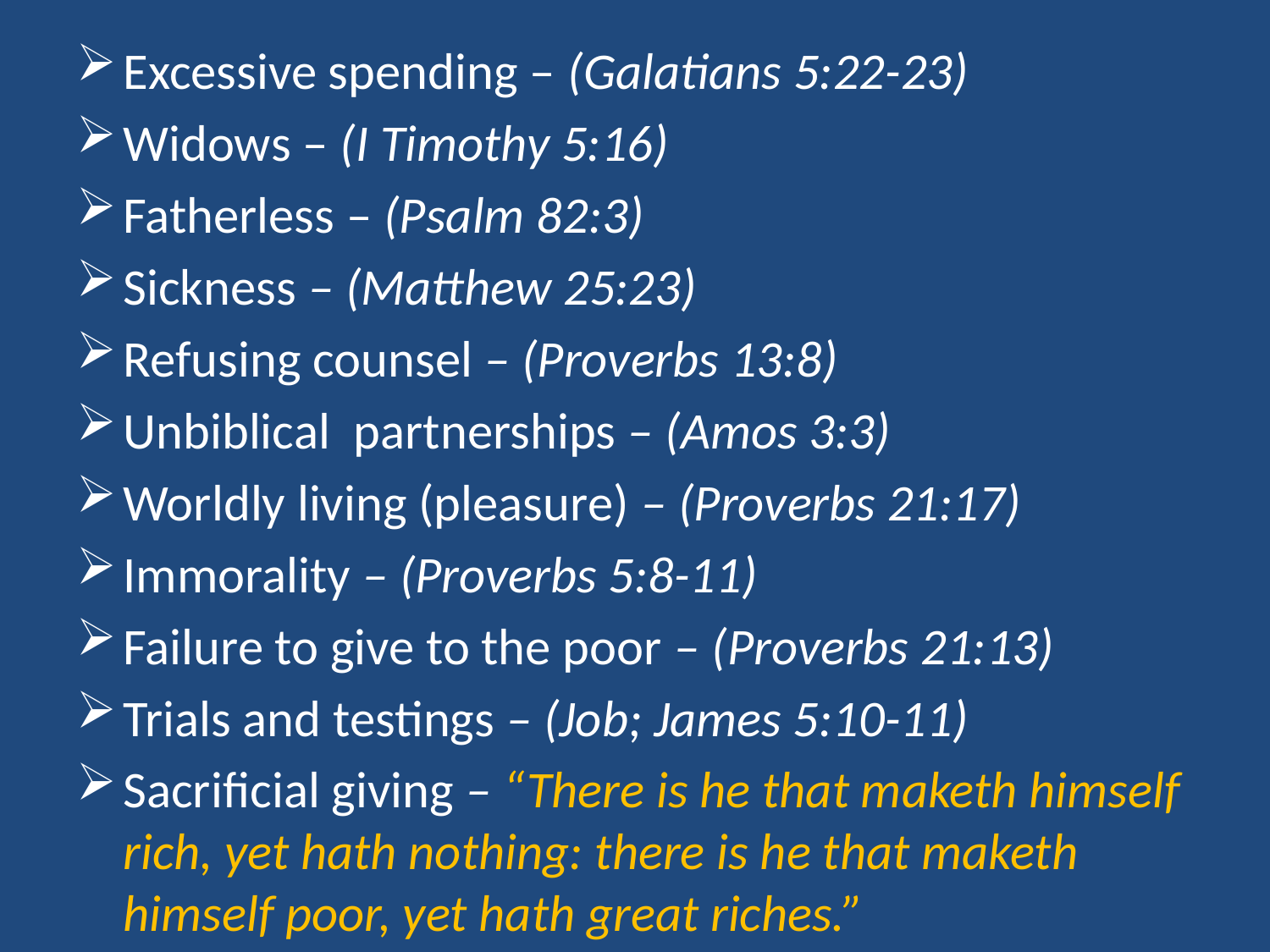

Excessive spending – (Galatians 5:22-23)
Widows – (I Timothy 5:16)
Fatherless – (Psalm 82:3)
Sickness – (Matthew 25:23)
Refusing counsel – (Proverbs 13:8)
Unbiblical  partnerships – (Amos 3:3)
Worldly living (pleasure) – (Proverbs 21:17)
Immorality – (Proverbs 5:8-11)
Failure to give to the poor – (Proverbs 21:13)
Trials and testings – (Job; James 5:10-11)
Sacrificial giving – “There is he that maketh himself rich, yet hath nothing: there is he that maketh himself poor, yet hath great riches.”